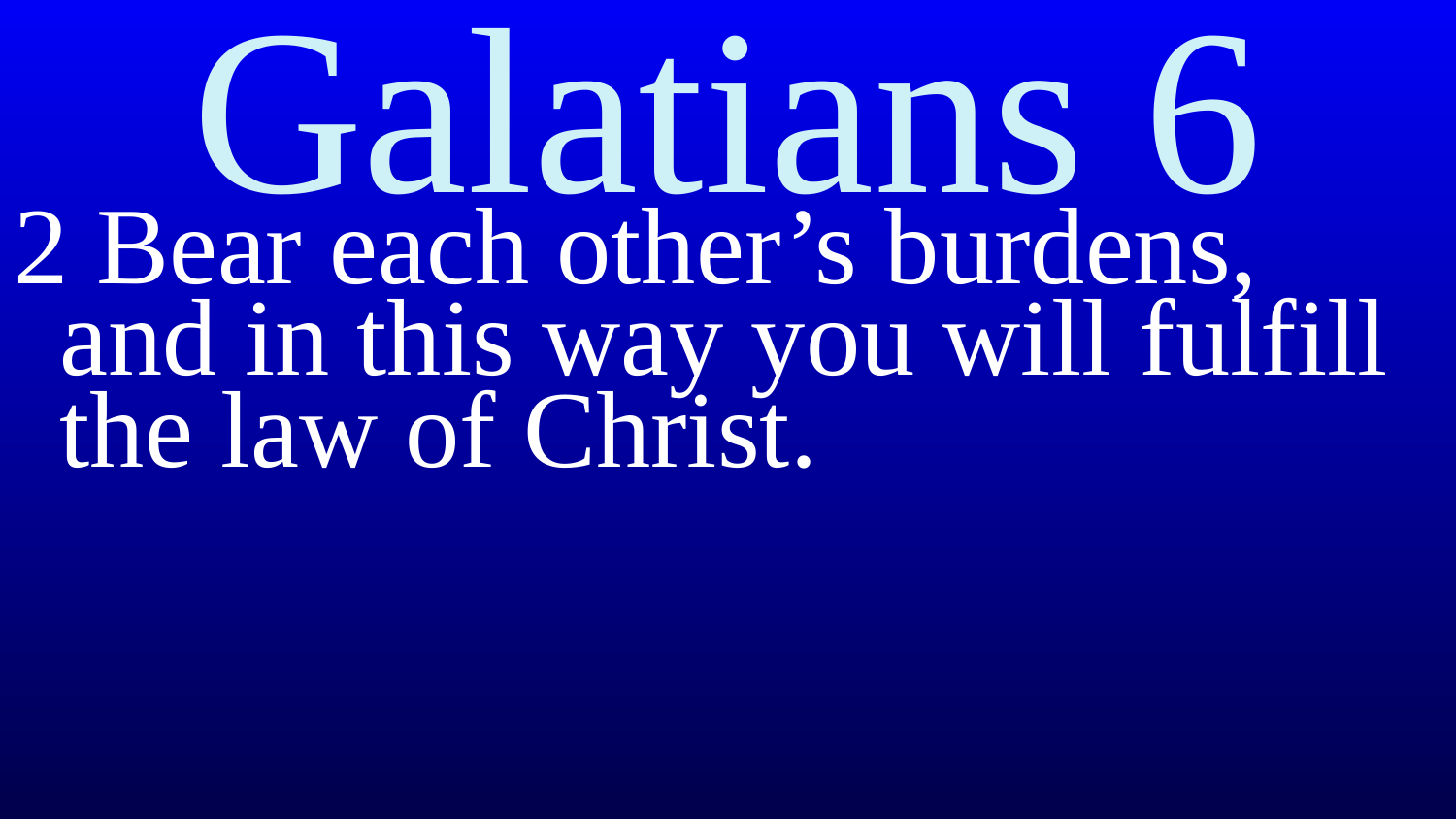

# Galatians 6
2 Bear each other’s burdens, and in this way you will fulfill the law of Christ.